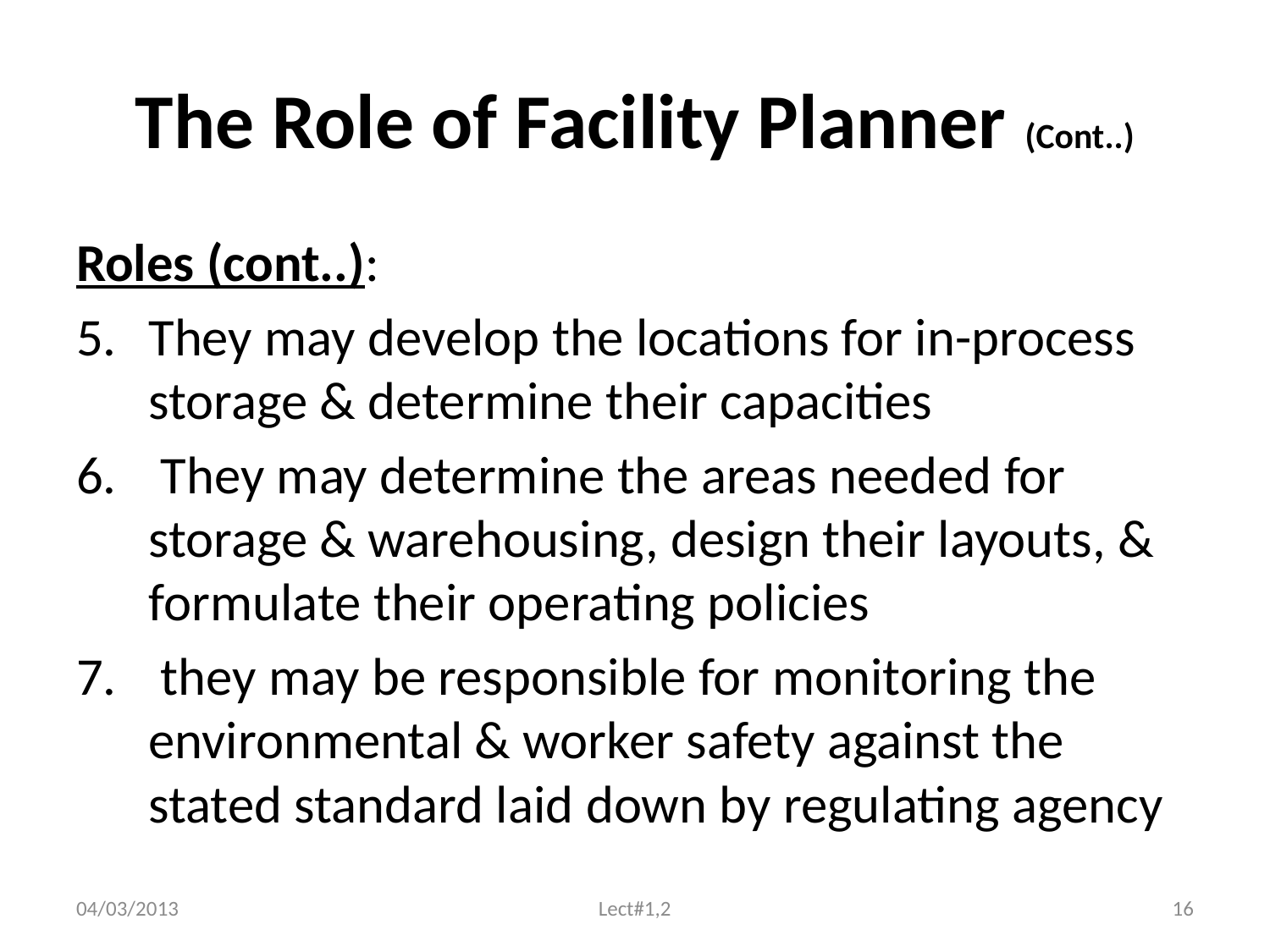

# The Role of Facility Planner (Cont..)
Roles (cont..):
They may develop the locations for in-process storage & determine their capacities
 They may determine the areas needed for storage & warehousing, design their layouts, & formulate their operating policies
 they may be responsible for monitoring the environmental & worker safety against the stated standard laid down by regulating agency
04/03/2013
Lect#1,2
16